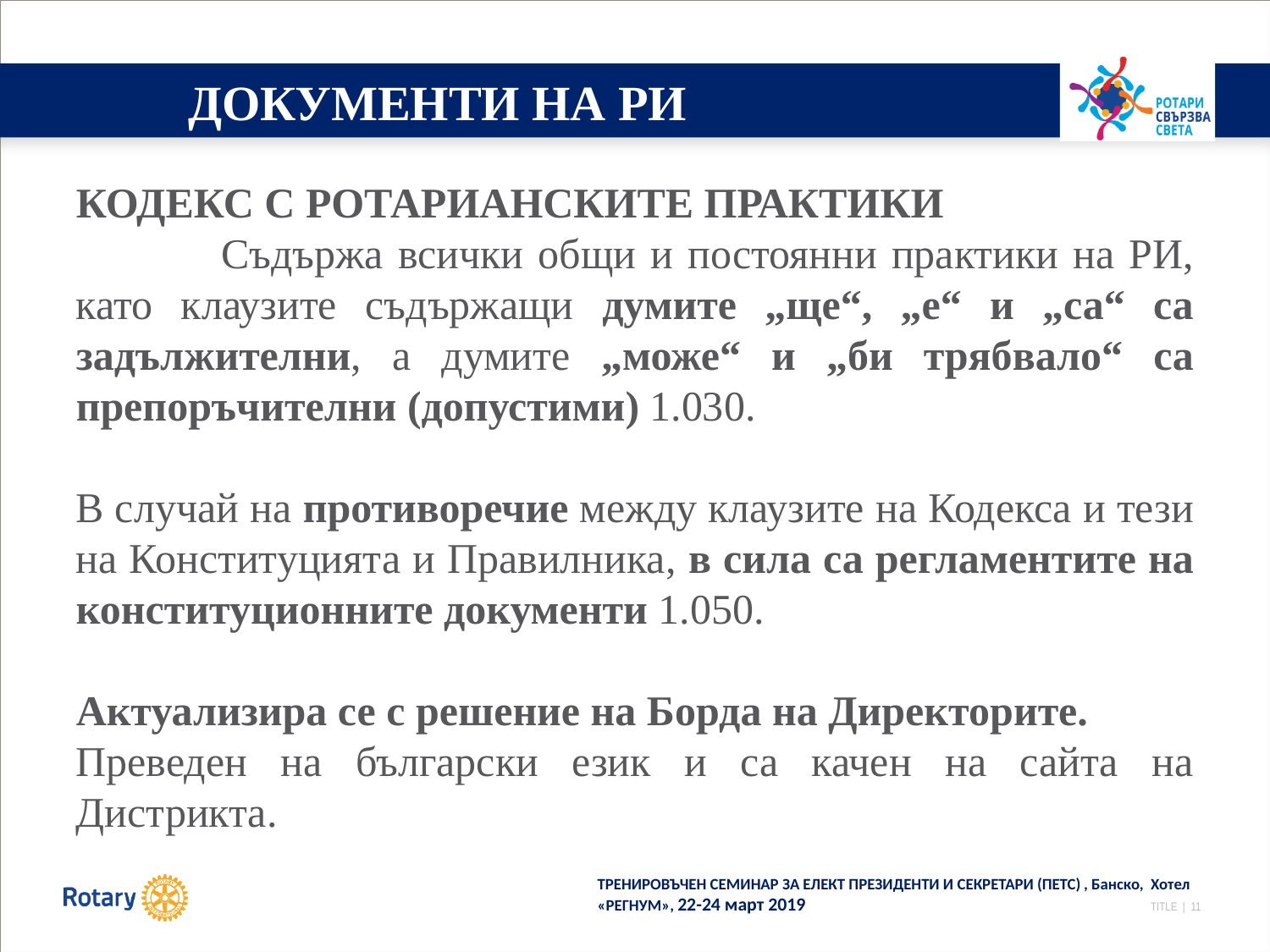

# ДОКУМЕНТИ НА РИ
КОДЕКС С РОТАРИАНСКИТЕ ПРАКТИКИ
          Съдържа всички общи и постоянни практики на РИ, като клаузите съдържащи думите „ще“, „е“ и „са“ са задължителни, а думите „може“ и „би трябвало“ са препоръчителни (допустими) 1.030.

В случай на противоречие между клаузите на Кодекса и тези на Конституцията и Правилника, в сила са регламентите на конституционните документи 1.050.

Актуализира се с решение на Борда на Директорите.
Преведен на български език и са качен на сайта на Дистрикта.